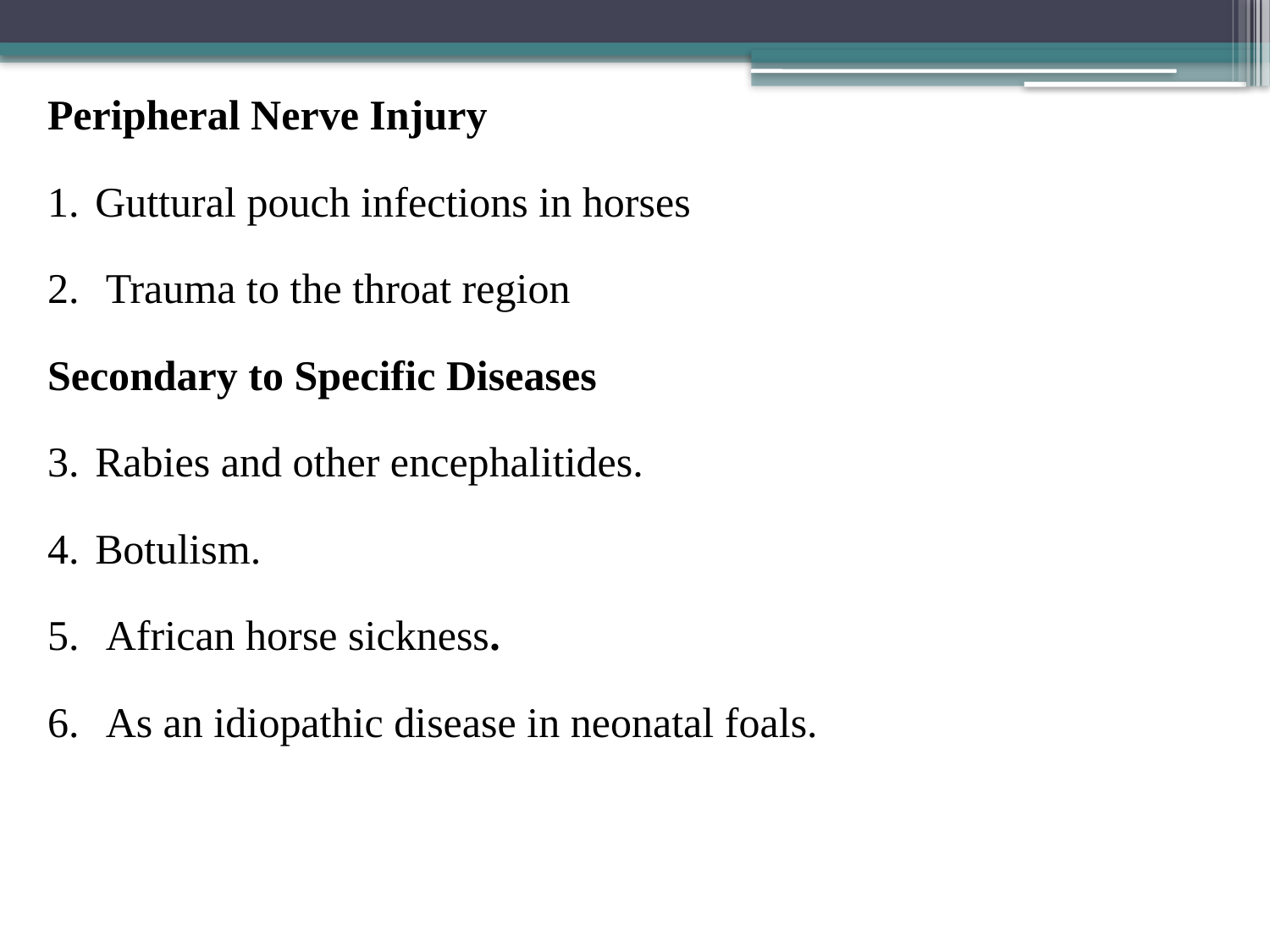

Peripheral Nerve Injury
Guttural pouch infections in horses
 Trauma to the throat region
Secondary to Specific Diseases
Rabies and other encephalitides.
Botulism.
 African horse sickness.
 As an idiopathic disease in neonatal foals.